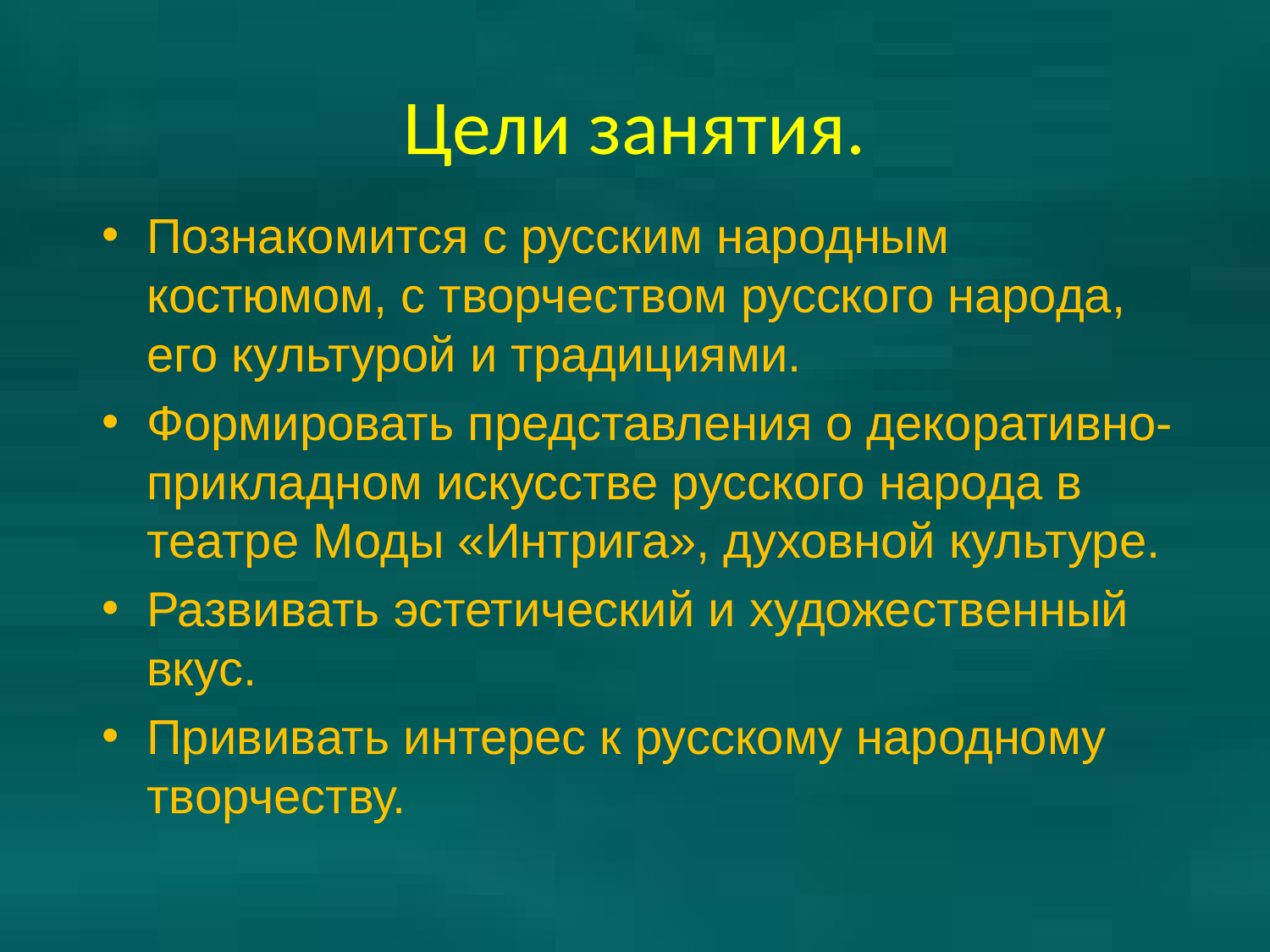

# Цели занятия.
Познакомится с русским народным костюмом, с творчеством русского народа, его культурой и традициями.
Формировать представления о декоративно-прикладном искусстве русского народа в театре Моды «Интрига», духовной культуре.
Развивать эстетический и художественный вкус.
Прививать интерес к русскому народному творчеству.